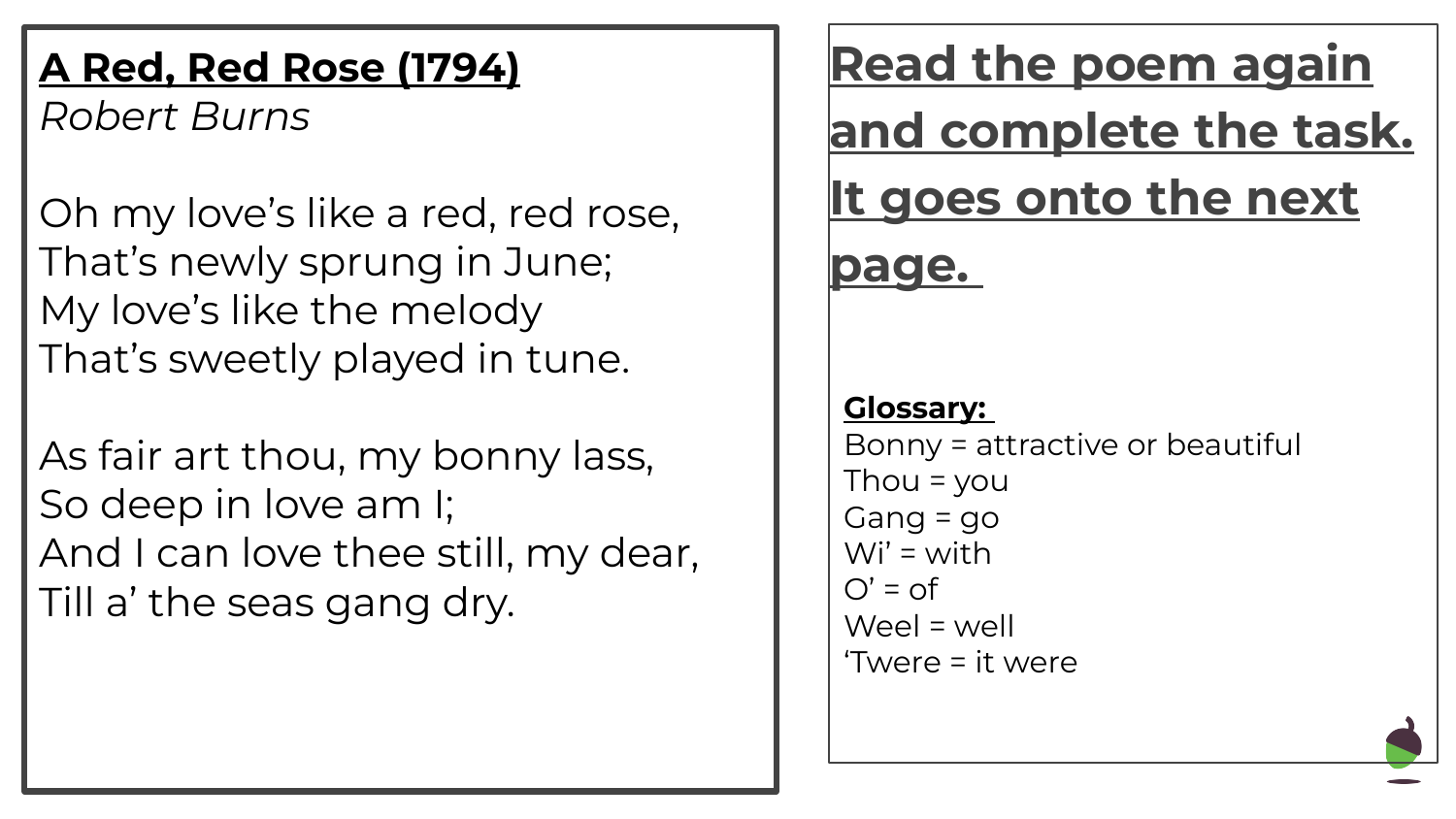

# Read the poem again and complete the task. It goes onto the next page.

A Red, Red Rose (1794)
Robert Burns

Oh my love’s like a red, red rose,
That’s newly sprung in June;
My love’s like the melody
That’s sweetly played in tune.

As fair art thou, my bonny lass,
So deep in love am I;
And I can love thee still, my dear,
Till a’ the seas gang dry.

Glossary:
Bonny = attractive or beautiful
Thou = you
Gang = go
Wi’ = with
O’ = of
Weel = well
‘Twere = it were

2